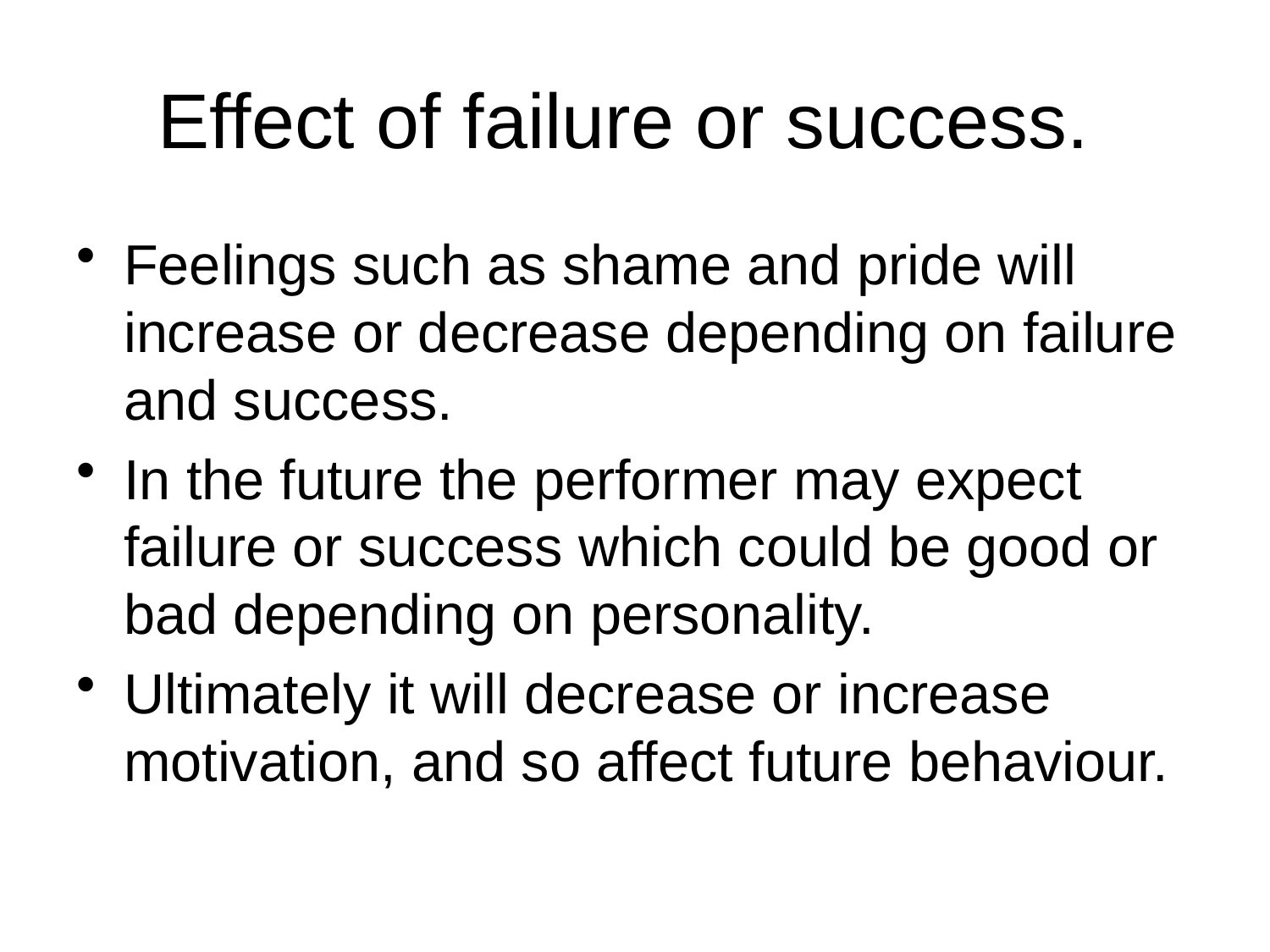

# Effect of failure or success.
Feelings such as shame and pride will increase or decrease depending on failure and success.
In the future the performer may expect failure or success which could be good or bad depending on personality.
Ultimately it will decrease or increase motivation, and so affect future behaviour.